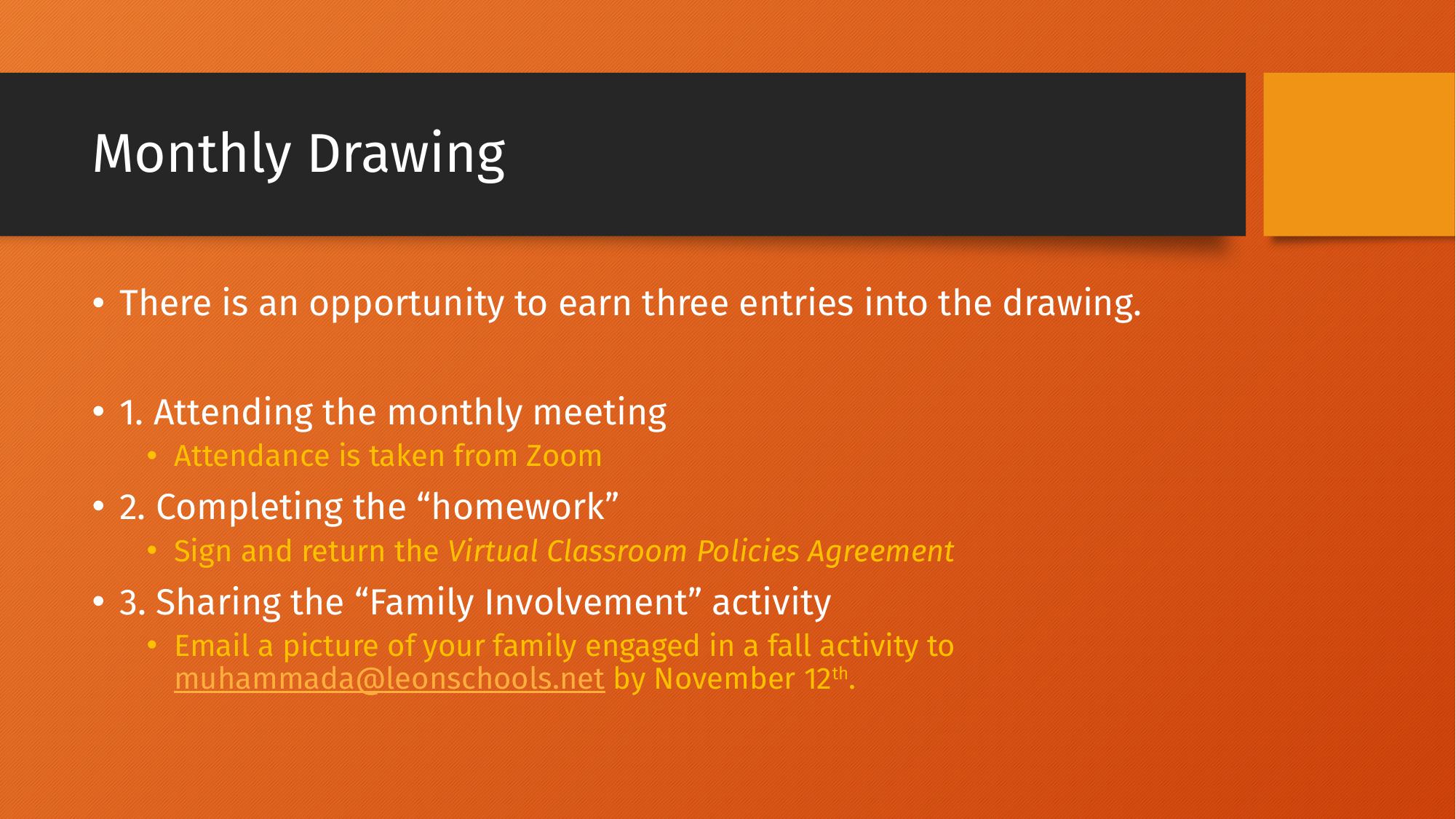

# Monthly Drawing
There is an opportunity to earn three entries into the drawing.

1. Attending the monthly meeting
Attendance is taken from Zoom
2. Completing the “homework”
Sign and return the Virtual Classroom Policies Agreement
3. Sharing the “Family Involvement” activity
Email a picture of your family engaged in a fall activity to muhammada@leonschools.net by November 12th.